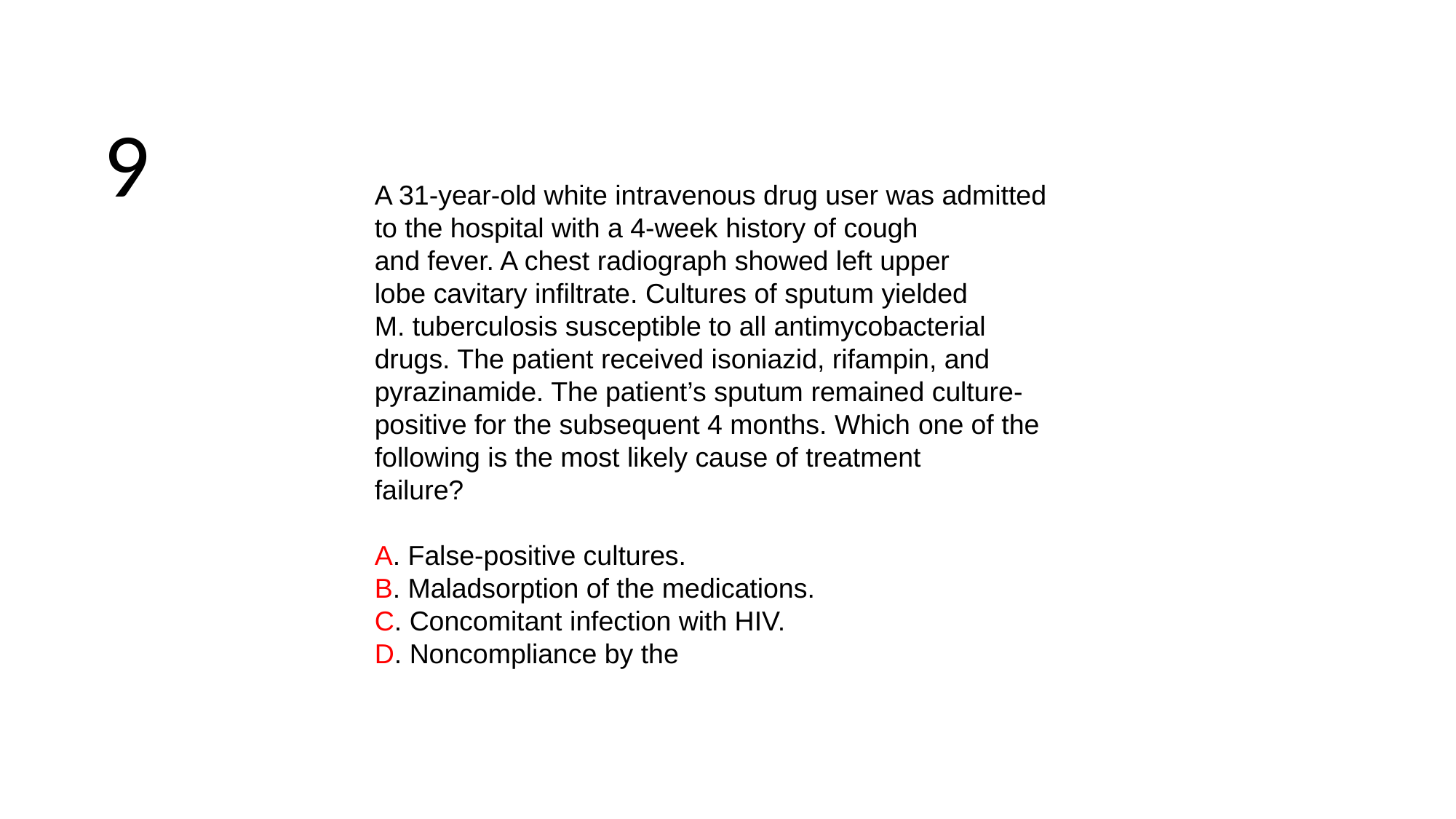

9
A 31-year-old white intravenous drug user was admitted
to the hospital with a 4-week history of cough
and fever. A chest radiograph showed left upper
lobe cavitary infiltrate. Cultures of sputum yielded
M. tuberculosis susceptible to all antimycobacterial
drugs. The patient received isoniazid, rifampin, and
pyrazinamide. The patient’s sputum remained culture-
positive for the subsequent 4 months. Which one of the following is the most likely cause of treatment
failure?

A. False-positive cultures.
B. Maladsorption of the medications.
C. Concomitant infection with HIV.
D. Noncompliance by the